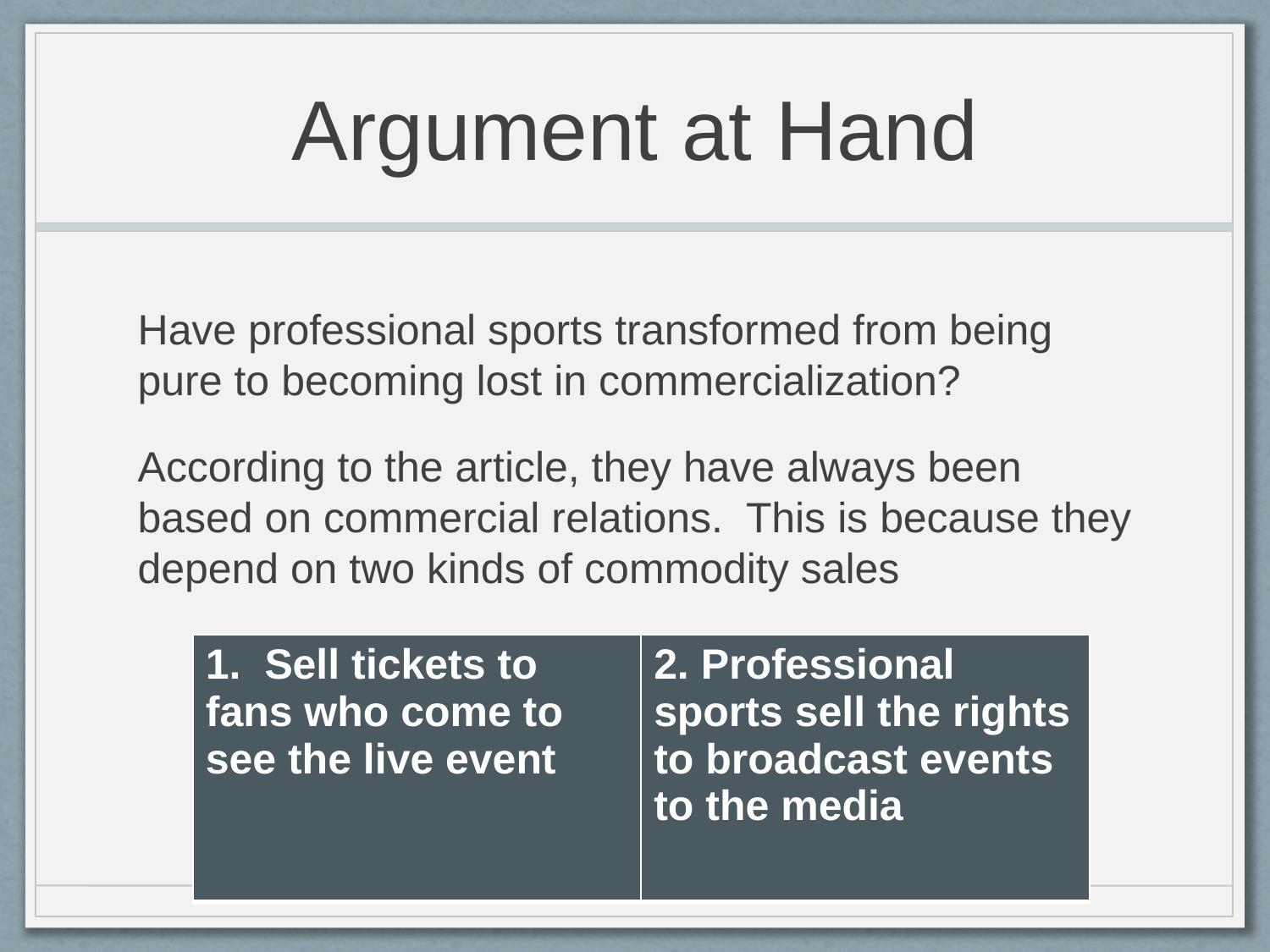

# Argument at Hand
Have professional sports transformed from being pure to becoming lost in commercialization?
According to the article, they have always been based on commercial relations.  This is because they depend on two kinds of commodity sales

| 1. Sell tickets to fans who come to see the live event | 2. Professional sports sell the rights to broadcast events to the media |
| --- | --- |